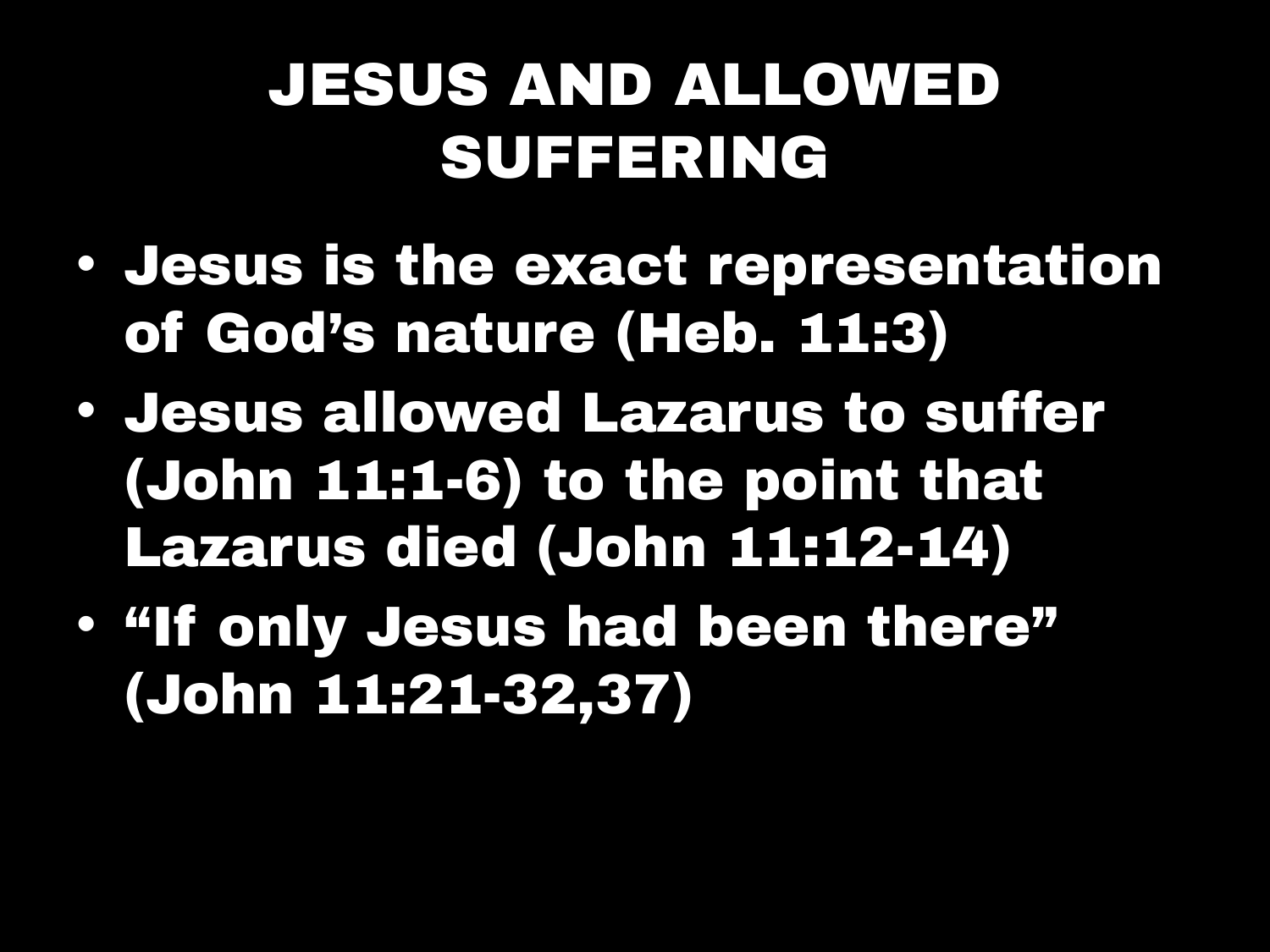

# JESUS AND ALLOWED SUFFERING
Jesus is the exact representation of God’s nature (Heb. 11:3)
Jesus allowed Lazarus to suffer (John 11:1-6) to the point that Lazarus died (John 11:12-14)
“If only Jesus had been there” (John 11:21-32,37)